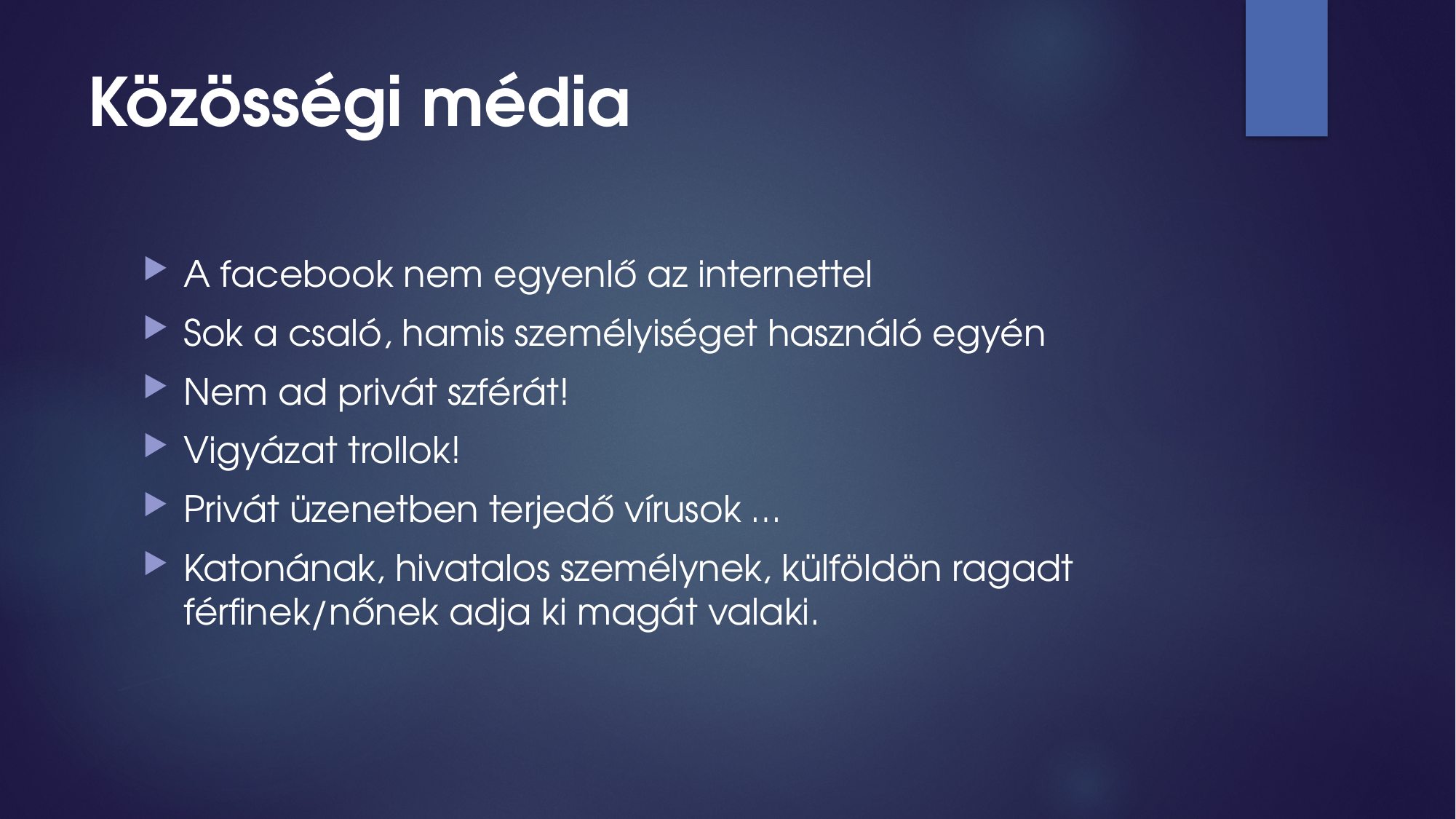

# Közösségi média
A facebook nem egyenlő az internettel
Sok a csaló, hamis személyiséget használó egyén
Nem ad privát szférát!
Vigyázat trollok!
Privát üzenetben terjedő vírusok …
Katonának, hivatalos személynek, külföldön ragadt férfinek/nőnek adja ki magát valaki.